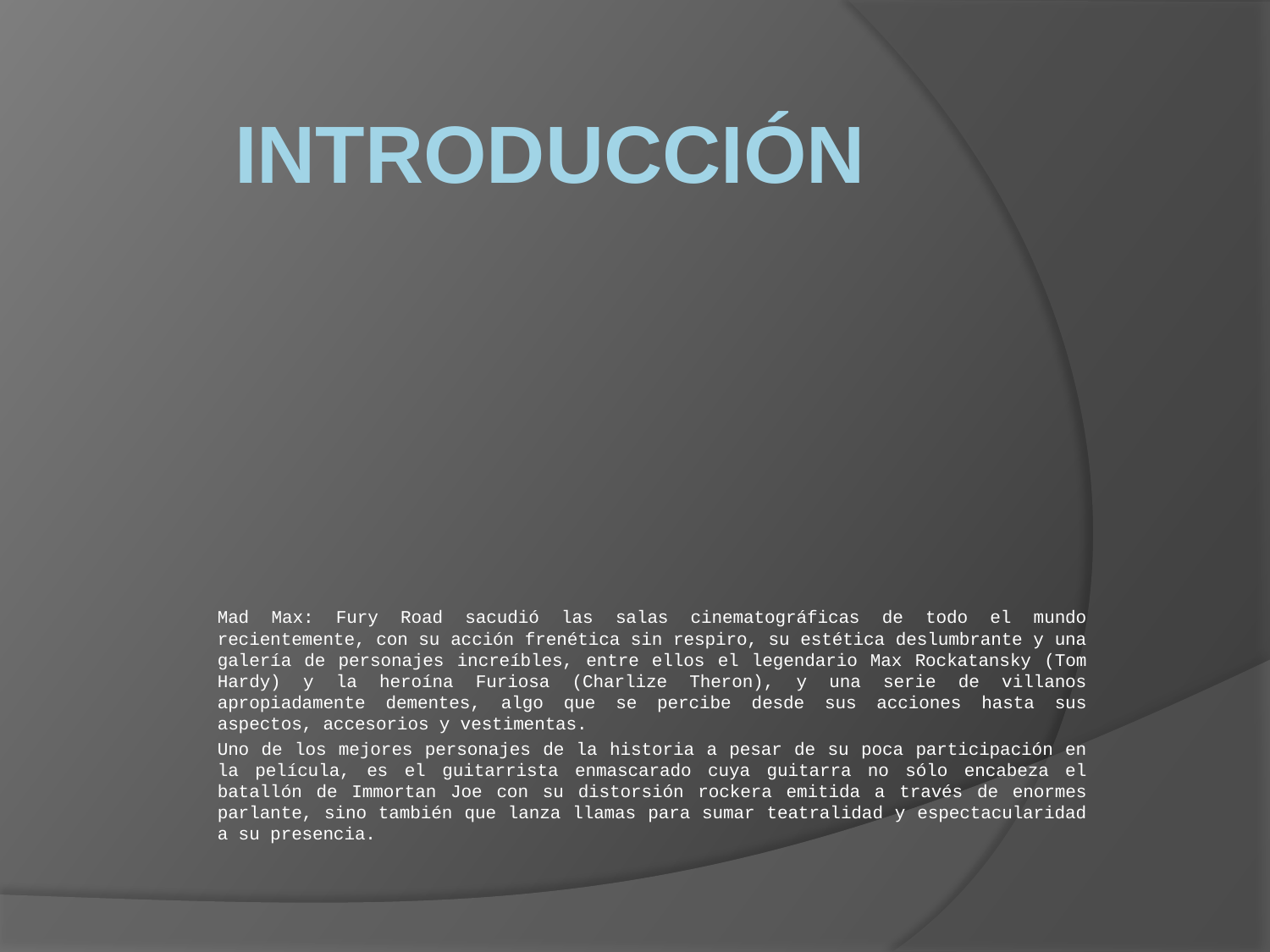

# Introducción
Mad Max: Fury Road sacudió las salas cinematográficas de todo el mundo recientemente, con su acción frenética sin respiro, su estética deslumbrante y una galería de personajes increíbles, entre ellos el legendario Max Rockatansky (Tom Hardy) y la heroína Furiosa (Charlize Theron), y una serie de villanos apropiadamente dementes, algo que se percibe desde sus acciones hasta sus aspectos, accesorios y vestimentas.
Uno de los mejores personajes de la historia a pesar de su poca participación en la película, es el guitarrista enmascarado cuya guitarra no sólo encabeza el batallón de Immortan Joe con su distorsión rockera emitida a través de enormes parlante, sino también que lanza llamas para sumar teatralidad y espectacularidad a su presencia.